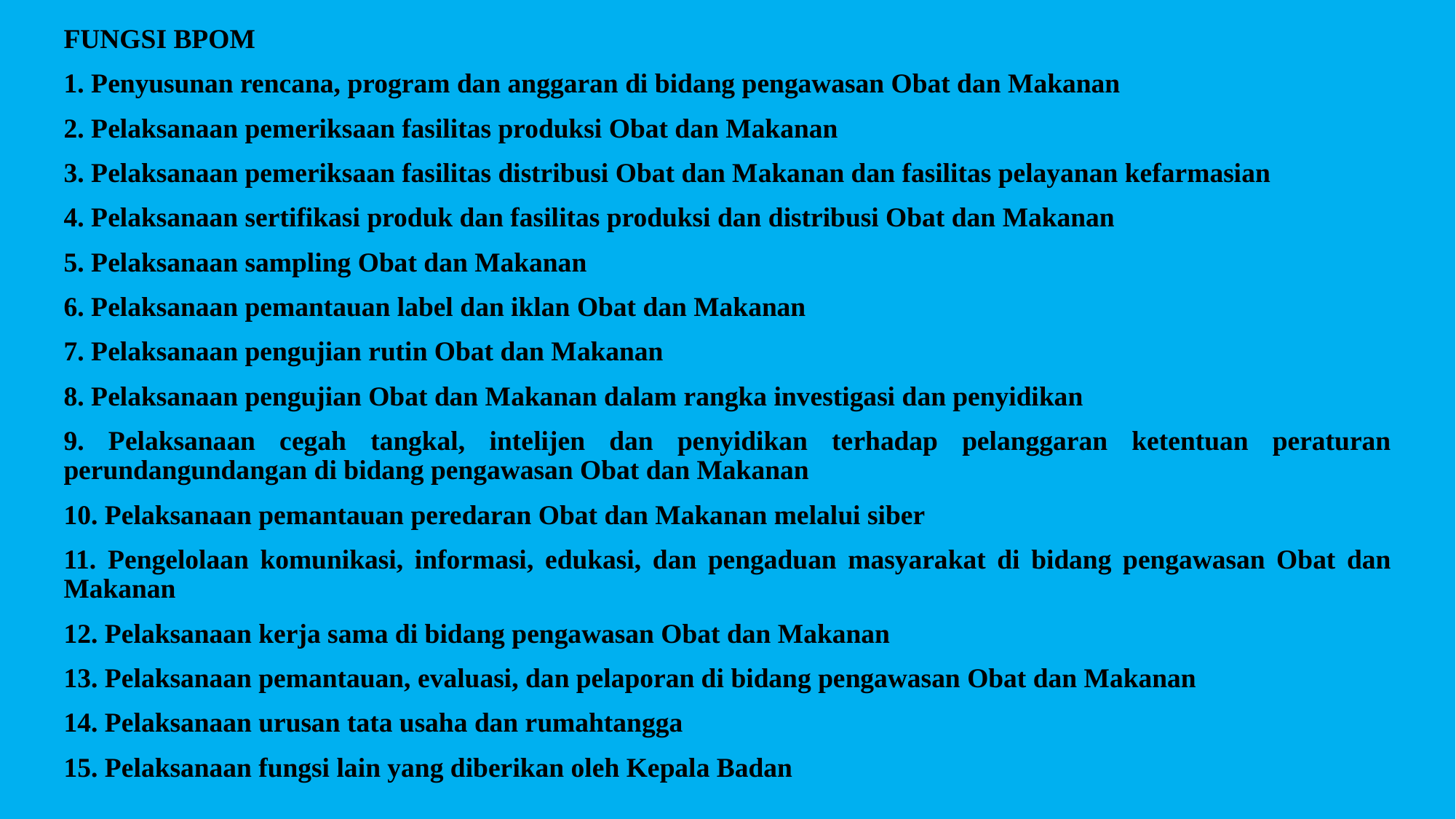

# FUNGSI BPOM
1. Penyusunan rencana, program dan anggaran di bidang pengawasan Obat dan Makanan
2. Pelaksanaan pemeriksaan fasilitas produksi Obat dan Makanan
3. Pelaksanaan pemeriksaan fasilitas distribusi Obat dan Makanan dan fasilitas pelayanan kefarmasian
4. Pelaksanaan sertifikasi produk dan fasilitas produksi dan distribusi Obat dan Makanan
5. Pelaksanaan sampling Obat dan Makanan
6. Pelaksanaan pemantauan label dan iklan Obat dan Makanan
7. Pelaksanaan pengujian rutin Obat dan Makanan
8. Pelaksanaan pengujian Obat dan Makanan dalam rangka investigasi dan penyidikan
9. Pelaksanaan cegah tangkal, intelijen dan penyidikan terhadap pelanggaran ketentuan peraturan perundangundangan di bidang pengawasan Obat dan Makanan
10. Pelaksanaan pemantauan peredaran Obat dan Makanan melalui siber
11. Pengelolaan komunikasi, informasi, edukasi, dan pengaduan masyarakat di bidang pengawasan Obat dan Makanan
12. Pelaksanaan kerja sama di bidang pengawasan Obat dan Makanan
13. Pelaksanaan pemantauan, evaluasi, dan pelaporan di bidang pengawasan Obat dan Makanan
14. Pelaksanaan urusan tata usaha dan rumahtangga
15. Pelaksanaan fungsi lain yang diberikan oleh Kepala Badan